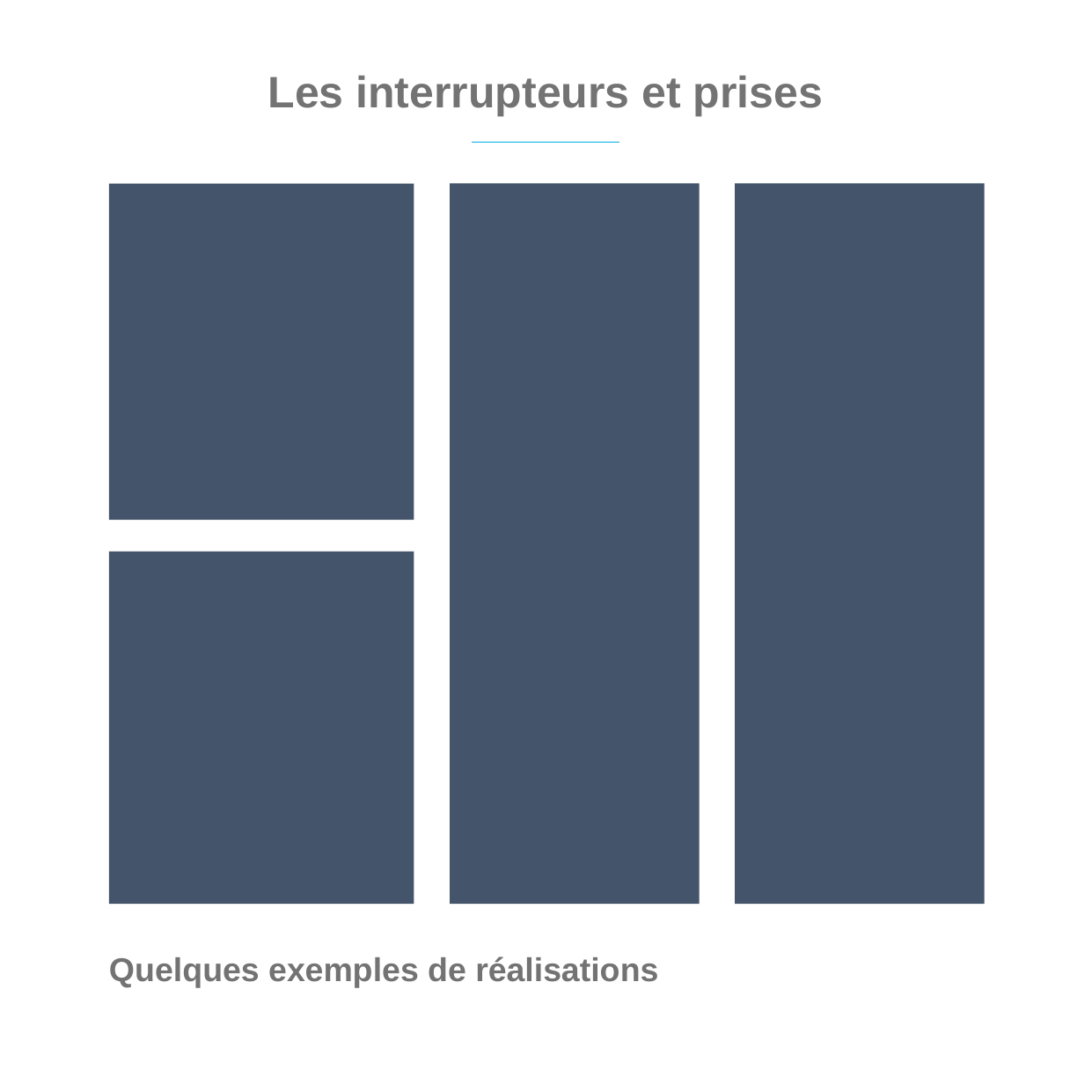

Les interrupteurs et prises

Quelques exemples de réalisations